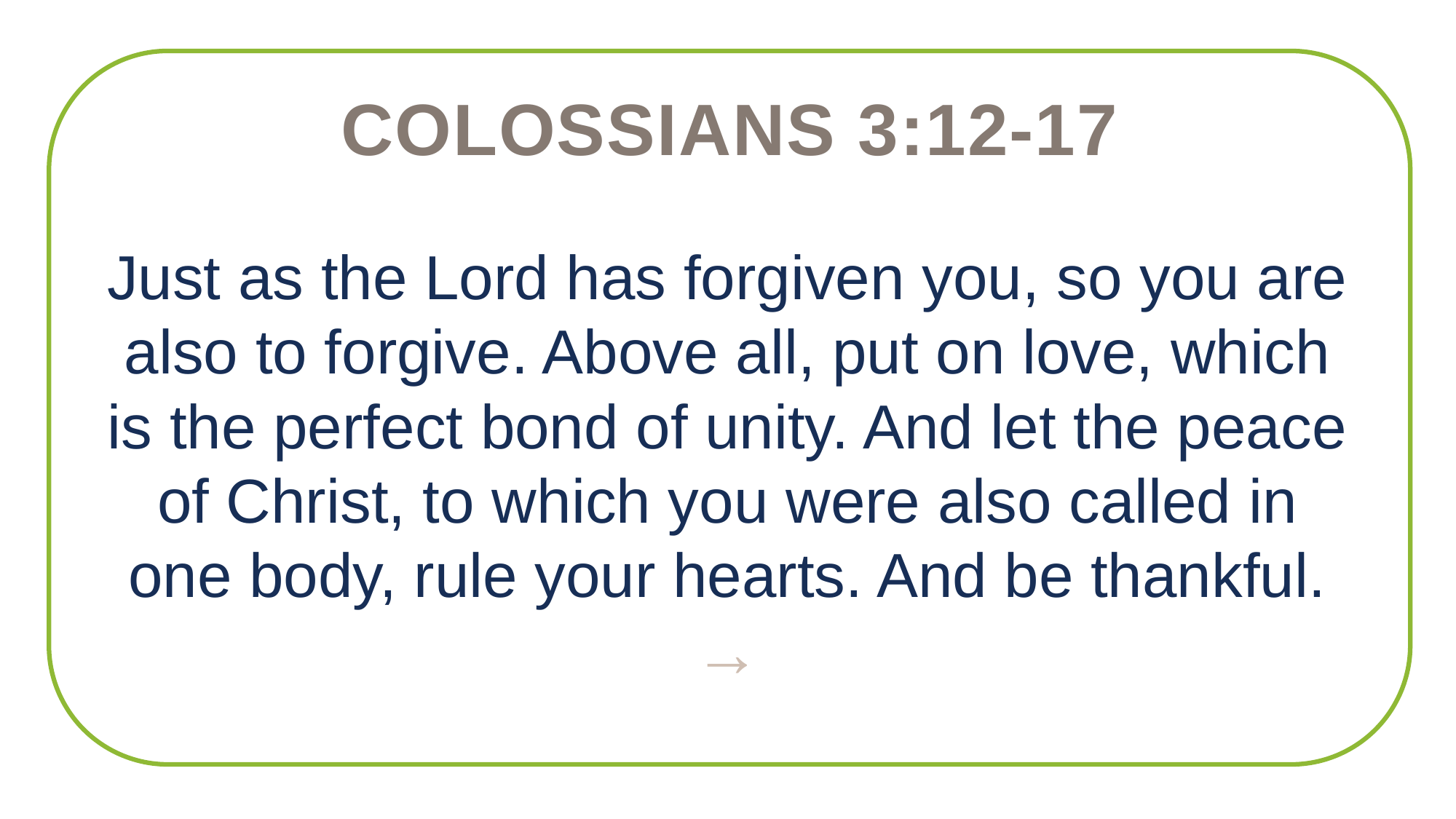

Colossians 3:12-17
Just as the Lord has forgiven you, so you are also to forgive. Above all, put on love, which is the perfect bond of unity. And let the peace of Christ, to which you were also called in one body, rule your hearts. And be thankful. →